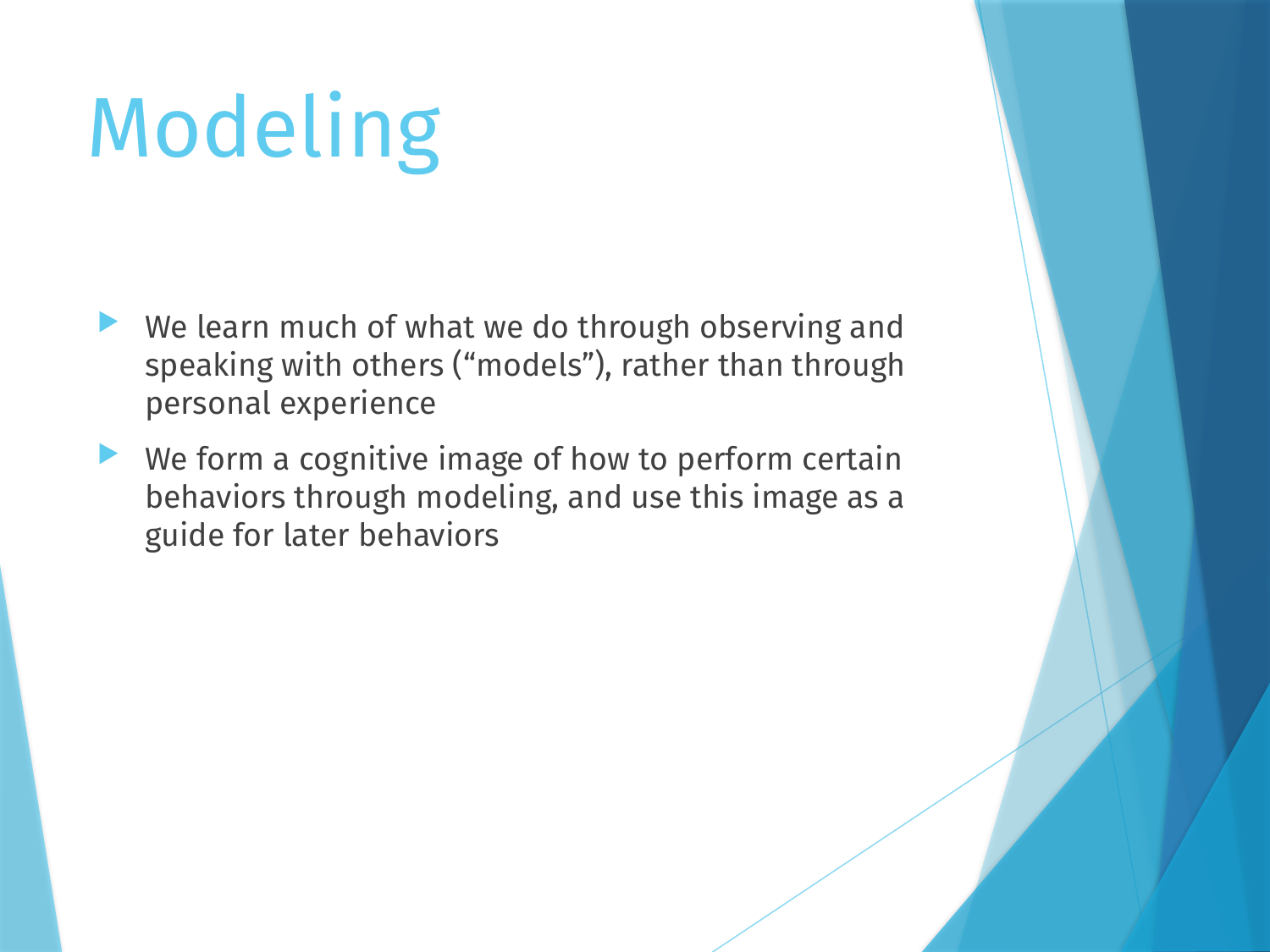

# Modeling
We learn much of what we do through observing and speaking with others (“models”), rather than through personal experience
We form a cognitive image of how to perform certain behaviors through modeling, and use this image as a guide for later behaviors